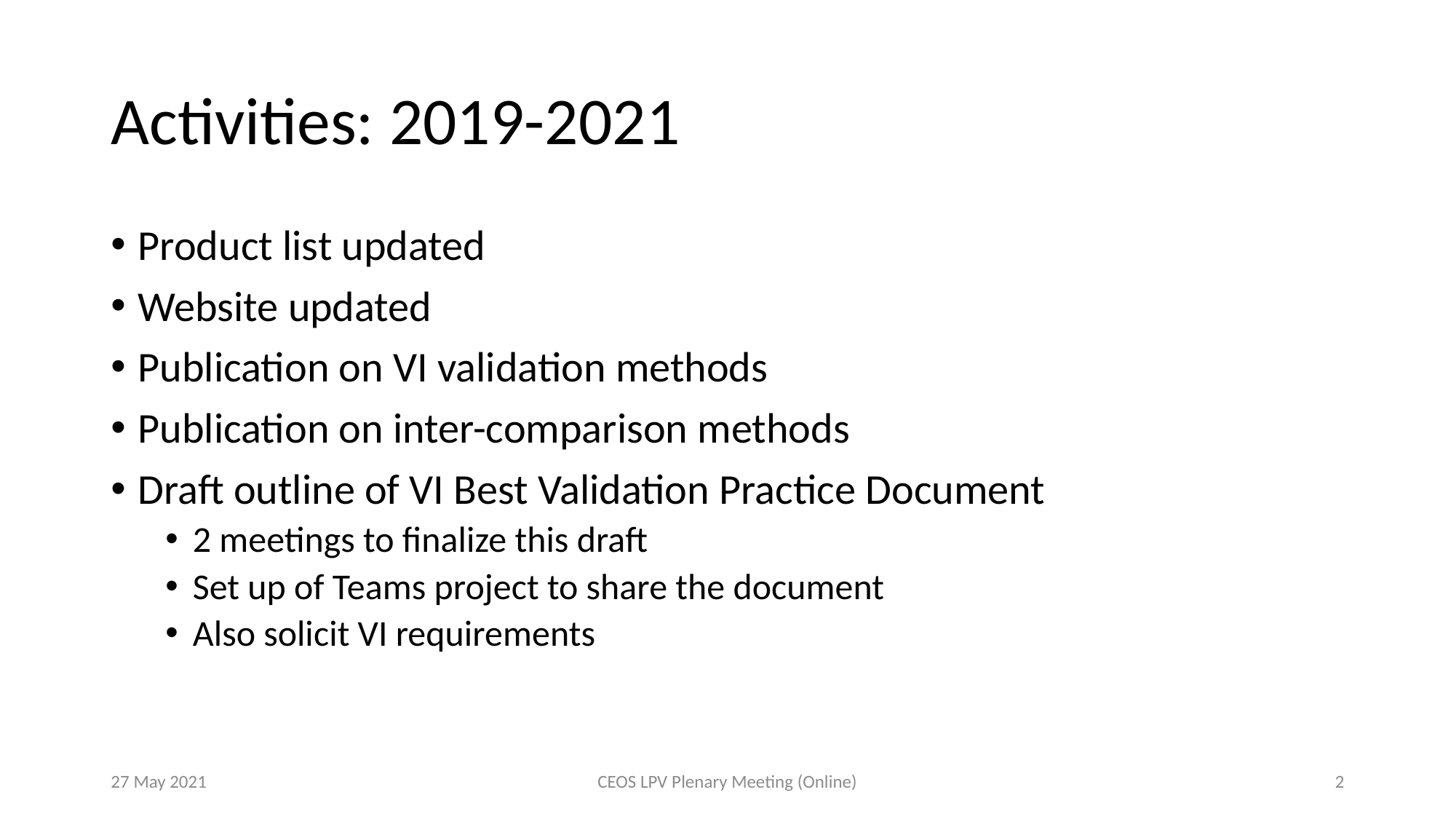

# Activities: 2019-2021
Product list updated
Website updated
Publication on VI validation methods
Publication on inter-comparison methods
Draft outline of VI Best Validation Practice Document
2 meetings to finalize this draft
Set up of Teams project to share the document
Also solicit VI requirements
27 May 2021
CEOS LPV Plenary Meeting (Online)
2